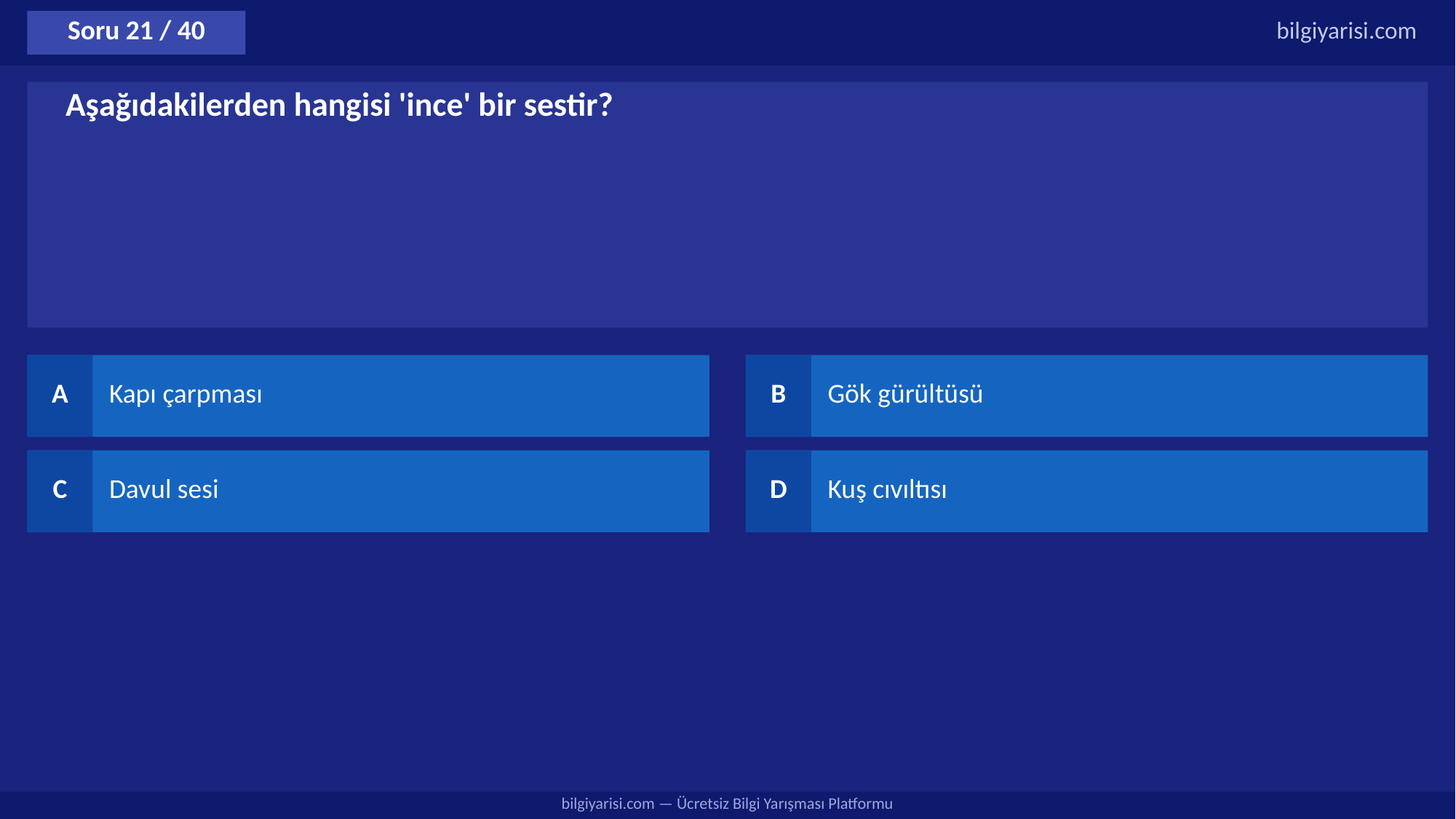

Soru 21 / 40
bilgiyarisi.com

Aşağıdakilerden hangisi 'ince' bir sestir?

A
Kapı çarpması

B
Gök gürültüsü

C
Davul sesi

D
Kuş cıvıltısı
bilgiyarisi.com — Ücretsiz Bilgi Yarışması Platformu